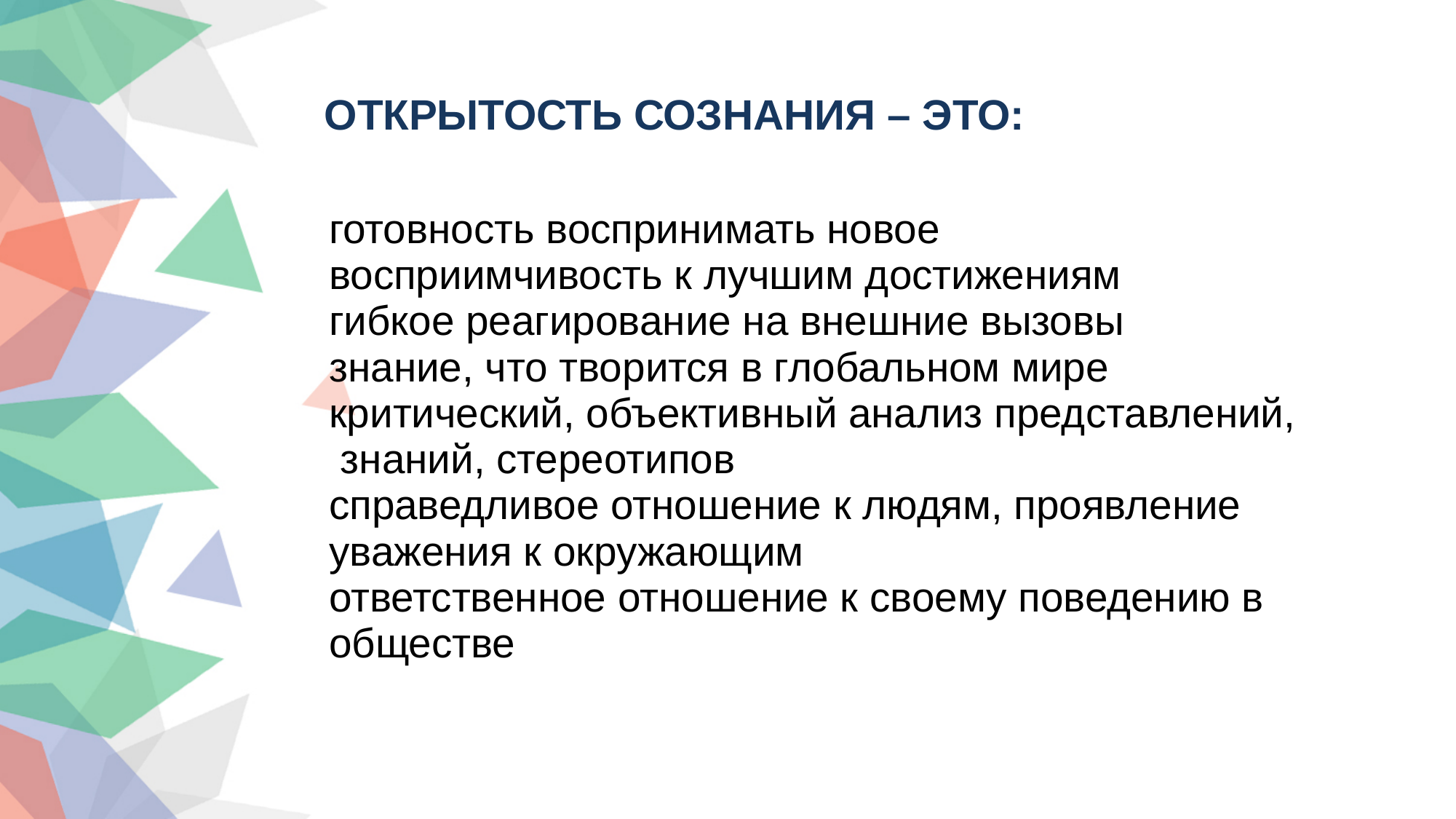

ОТКРЫТОСТЬ СОЗНАНИЯ – ЭТО:

готовность воспринимать новое
восприимчивость к лучшим достижениям
гибкое реагирование на внешние вызовы
знание, что творится в глобальном мире
критический, объективный анализ представлений,
 знаний, стереотипов
справедливое отношение к людям, проявление
уважения к окружающим
ответственное отношение к своему поведению в
обществе